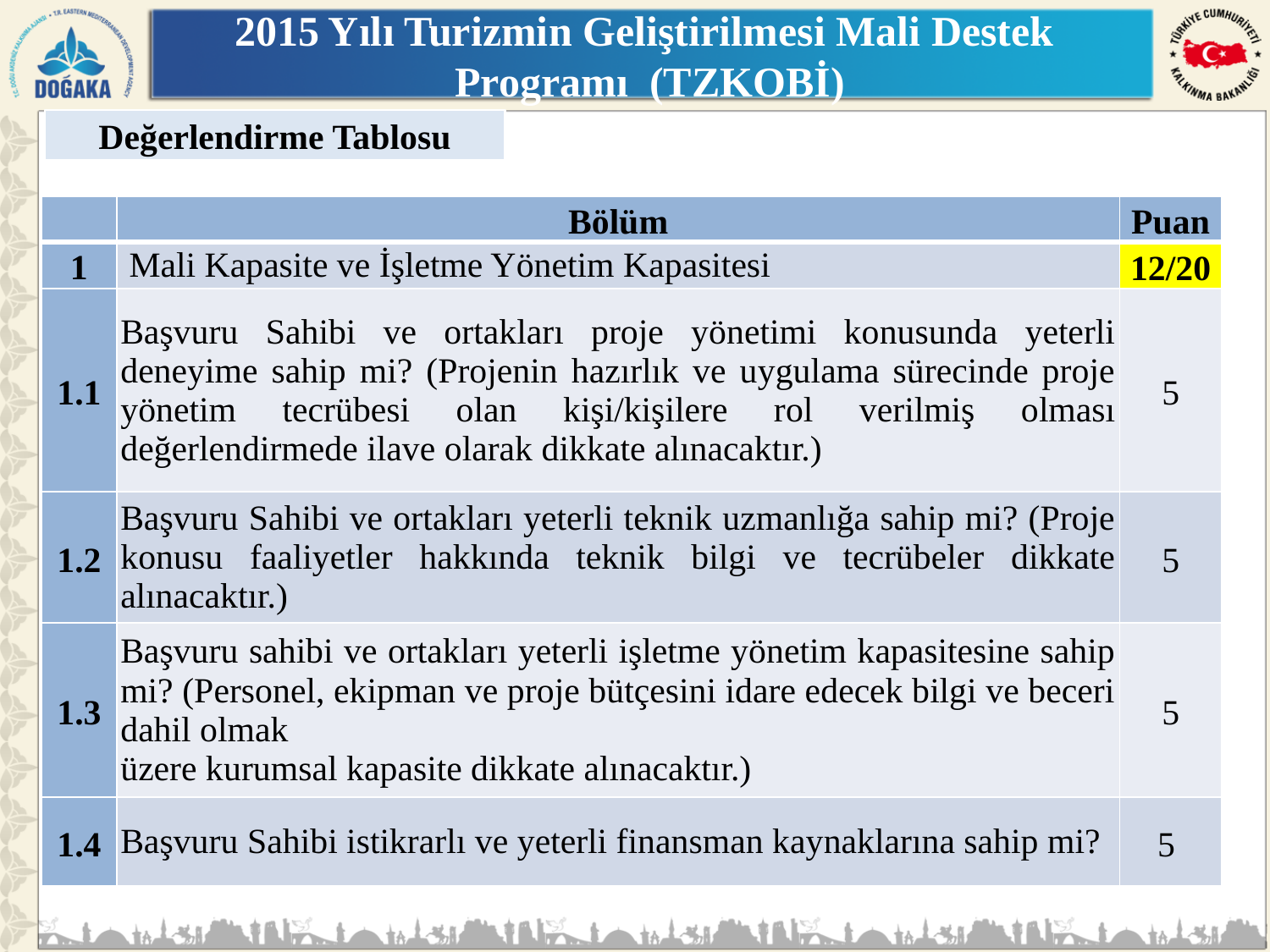

# 2015 Yılı Turizmin Geliştirilmesi Mali Destek Programı  (TZKOBİ)
Değerlendirme Tablosu
|  | Bölüm | Puan |
| --- | --- | --- |
| 1 | Mali Kapasite ve İşletme Yönetim Kapasitesi | 12/20 |
| 1.1 | Başvuru Sahibi ve ortakları proje yönetimi konusunda yeterli deneyime sahip mi? (Projenin hazırlık ve uygulama sürecinde proje yönetim tecrübesi olan kişi/kişilere rol verilmiş olması değerlendirmede ilave olarak dikkate alınacaktır.) | 5 |
| 1.2 | Başvuru Sahibi ve ortakları yeterli teknik uzmanlığa sahip mi? (Proje konusu faaliyetler hakkında teknik bilgi ve tecrübeler dikkate alınacaktır.) | 5 |
| 1.3 | Başvuru sahibi ve ortakları yeterli işletme yönetim kapasitesine sahip mi? (Personel, ekipman ve proje bütçesini idare edecek bilgi ve beceri dahil olmak üzere kurumsal kapasite dikkate alınacaktır.) | 5 |
| 1.4 | Başvuru Sahibi istikrarlı ve yeterli finansman kaynaklarına sahip mi? | 5 |